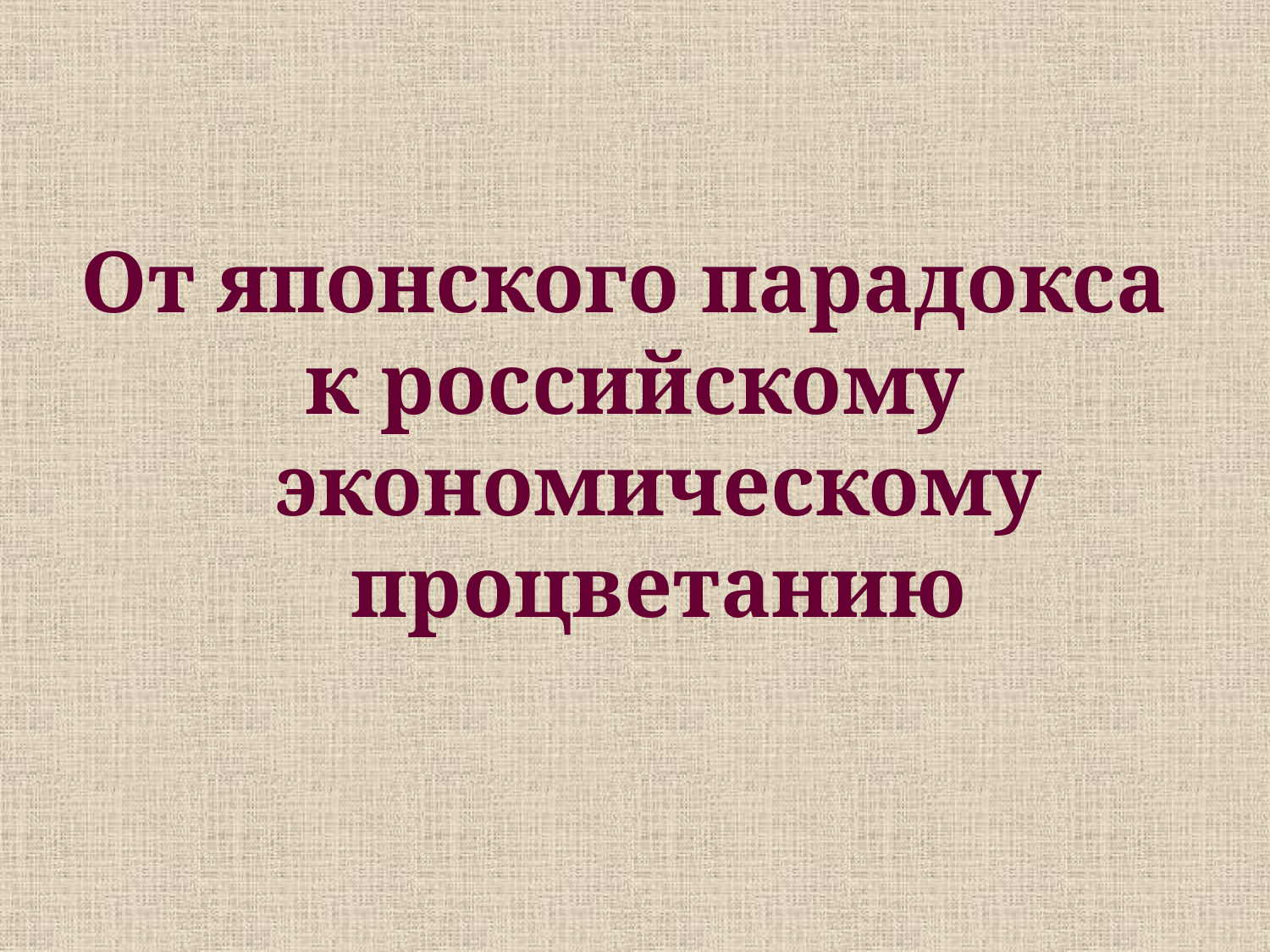

От японского парадокса
к российскому экономическому процветанию